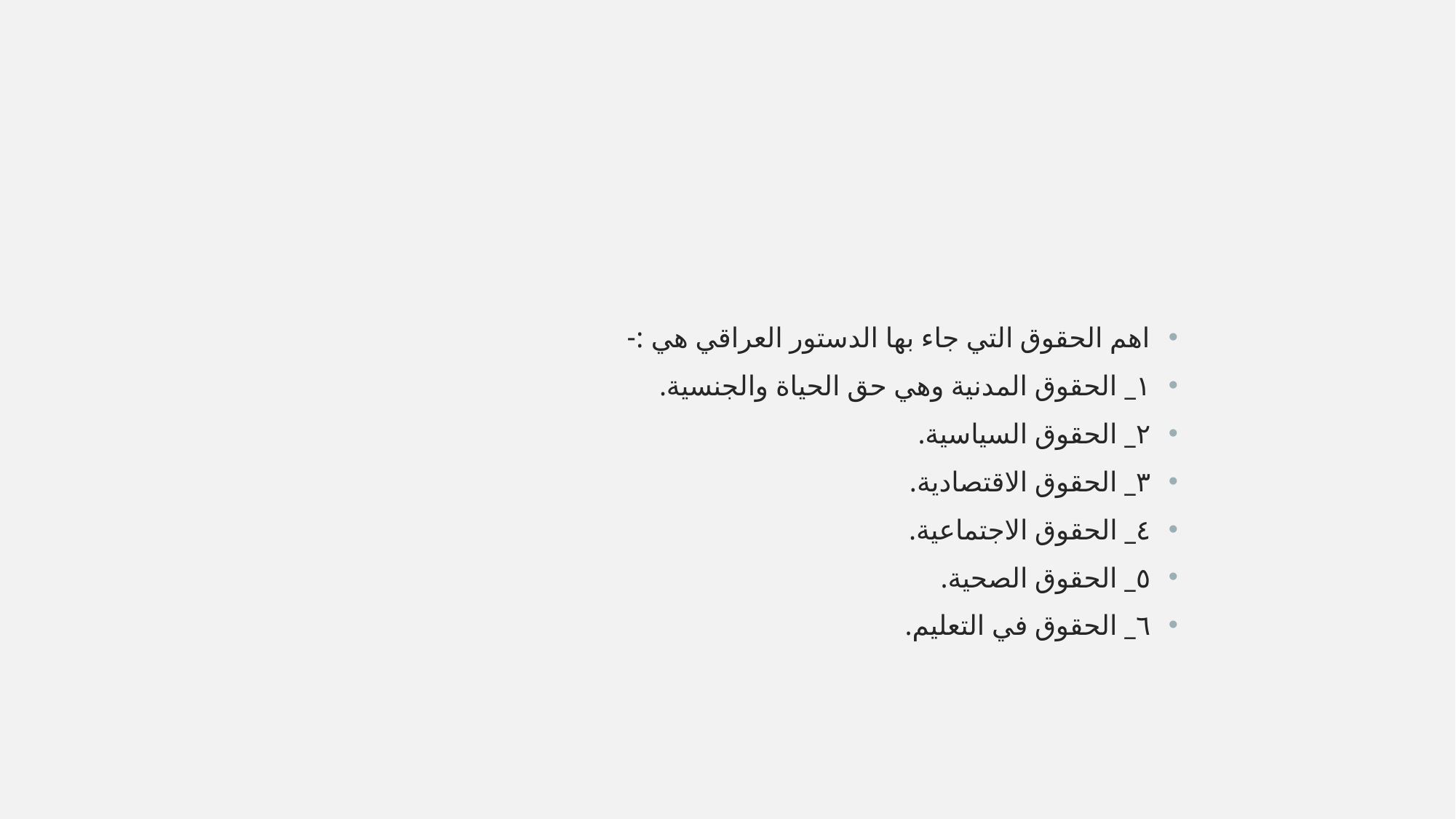

# الفصل الاول في الدستور / حقوق الإنسان في العراق
اهم الحقوق التي جاء بها الدستور العراقي هي :-
١_ الحقوق المدنية وهي حق الحياة والجنسية.
٢_ الحقوق السياسية.
٣_ الحقوق الاقتصادية.
٤_ الحقوق الاجتماعية.
٥_ الحقوق الصحية.
٦_ الحقوق في التعليم.